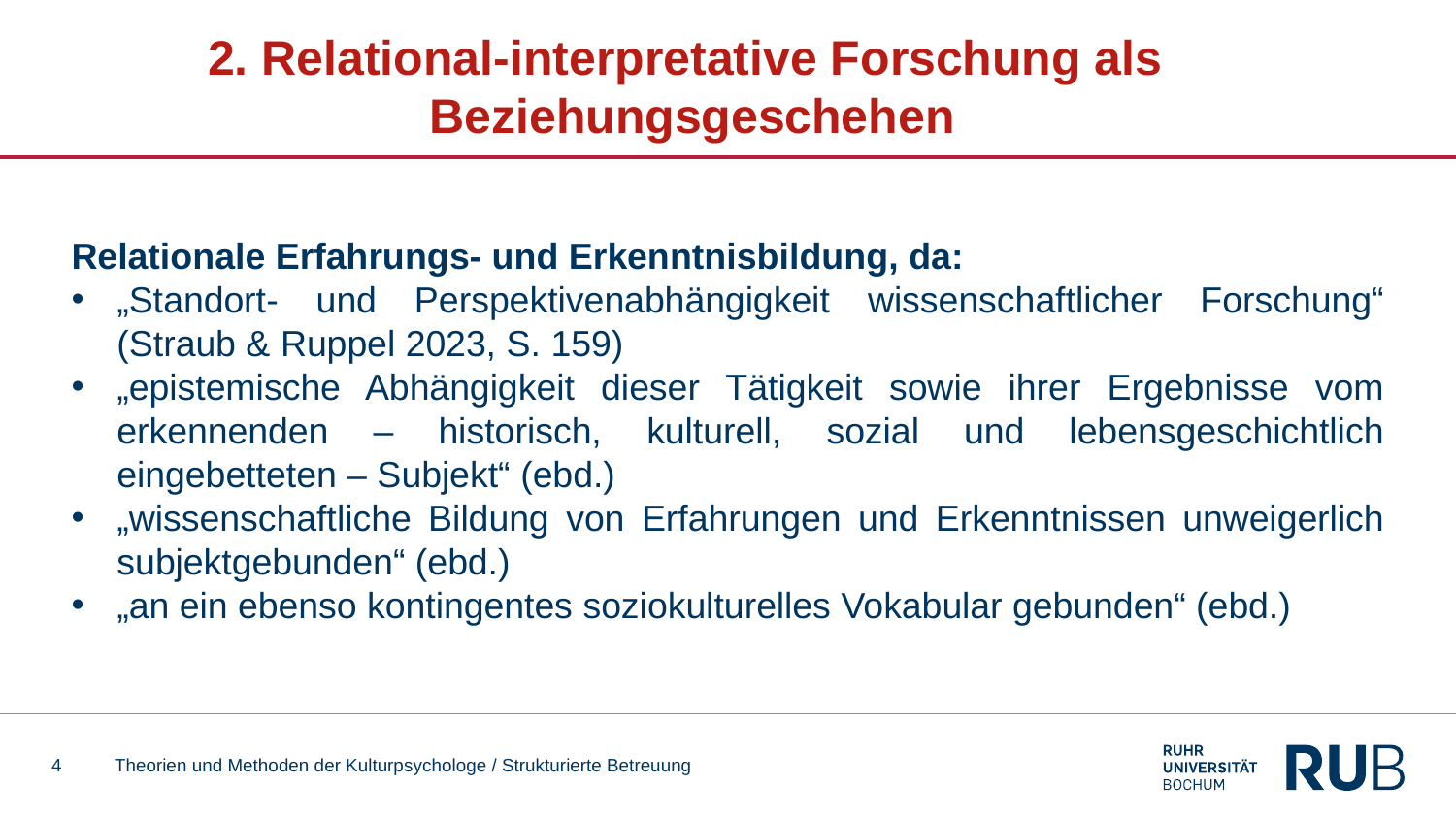

# 2. Relational-interpretative Forschung als Beziehungsgeschehen
Relationale Erfahrungs- und Erkenntnisbildung, da:
„Standort- und Perspektivenabhängigkeit wissenschaftlicher Forschung“ (Straub & Ruppel 2023, S. 159)
„epistemische Abhängigkeit dieser Tätigkeit sowie ihrer Ergebnisse vom erkennenden – historisch, kulturell, sozial und lebensgeschichtlich eingebetteten – Subjekt“ (ebd.)
„wissenschaftliche Bildung von Erfahrungen und Erkenntnissen unweigerlich subjektgebunden“ (ebd.)
„an ein ebenso kontingentes soziokulturelles Vokabular gebunden“ (ebd.)

4
Theorien und Methoden der Kulturpsychologe / Strukturierte Betreuung